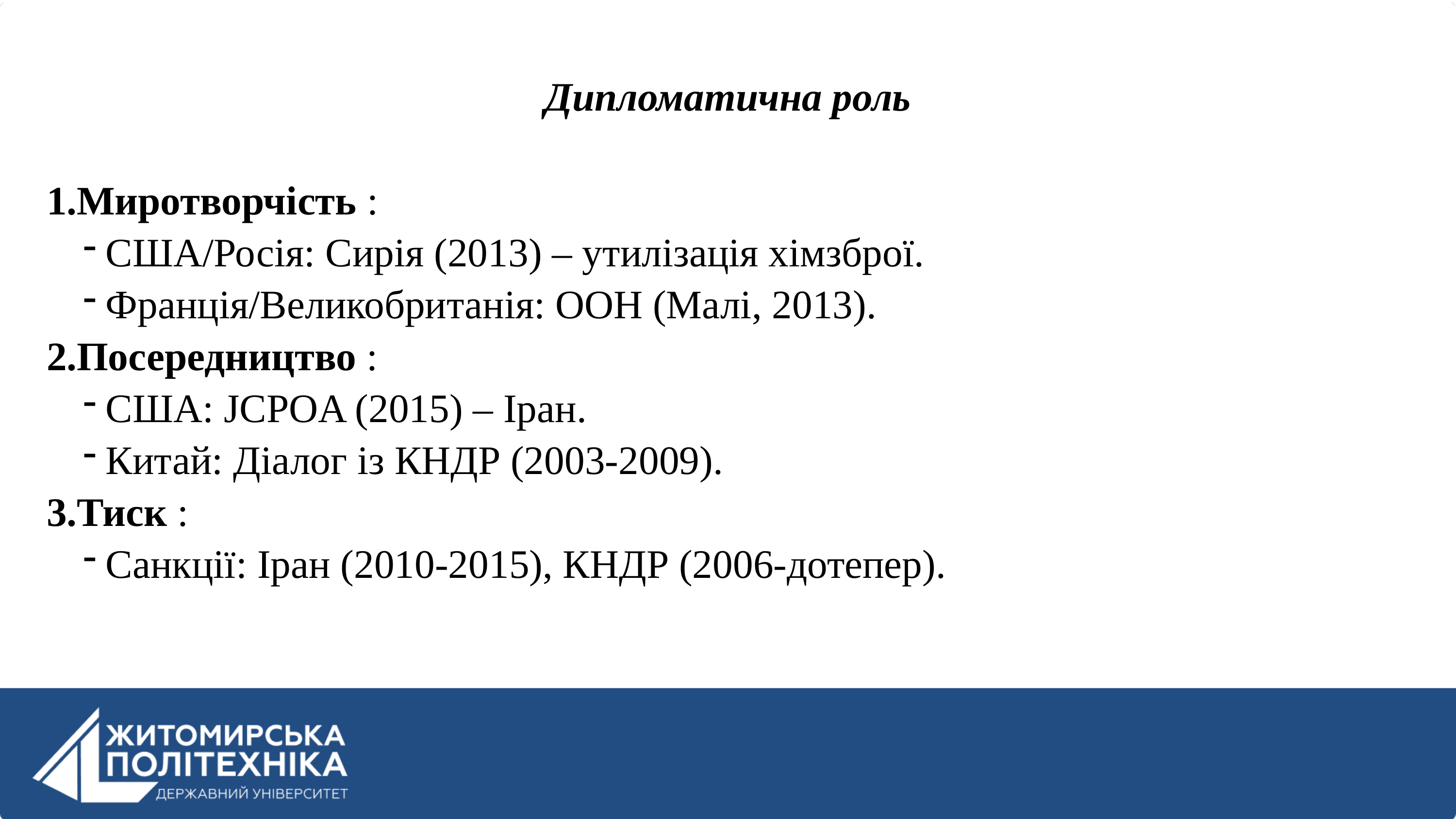

Дипломатична роль

Миротворчість :
США/Росія: Сирія (2013) – утилізація хімзброї.
Франція/Великобританія: ООН (Малі, 2013).
Посередництво :
США: JCPOA (2015) – Іран.
Китай: Діалог із КНДР (2003-2009).
Тиск :
Санкції: Іран (2010-2015), КНДР (2006-дотепер).